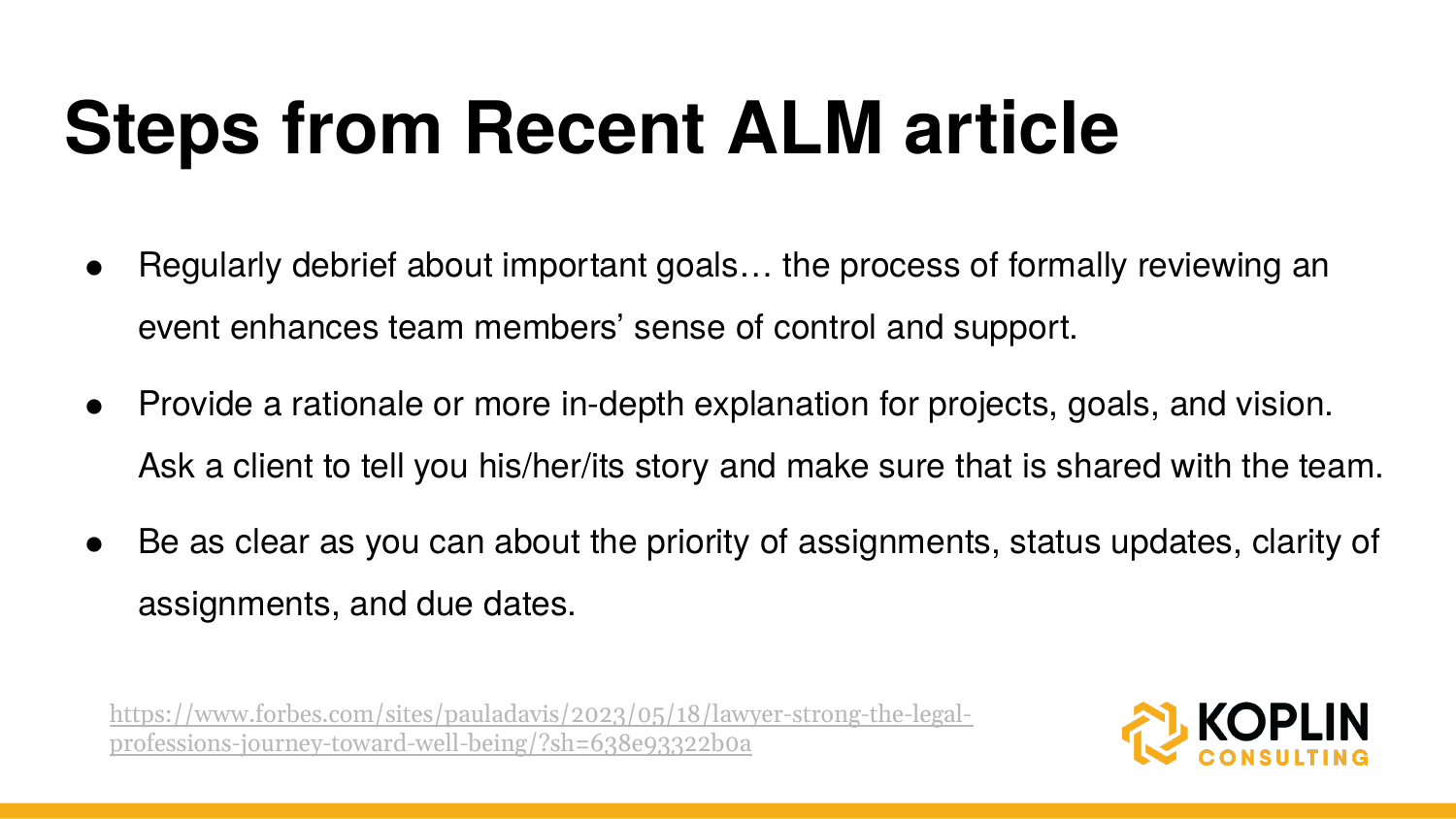

# Steps from Recent ALM article
Regularly debrief about important goals… the process of formally reviewing an event enhances team members’ sense of control and support.
Provide a rationale or more in-depth explanation for projects, goals, and vision. Ask a client to tell you his/her/its story and make sure that is shared with the team.
Be as clear as you can about the priority of assignments, status updates, clarity of assignments, and due dates.
https://www.forbes.com/sites/pauladavis/2023/05/18/lawyer-strong-the-legal-professions-journey-toward-well-being/?sh=638e93322b0a